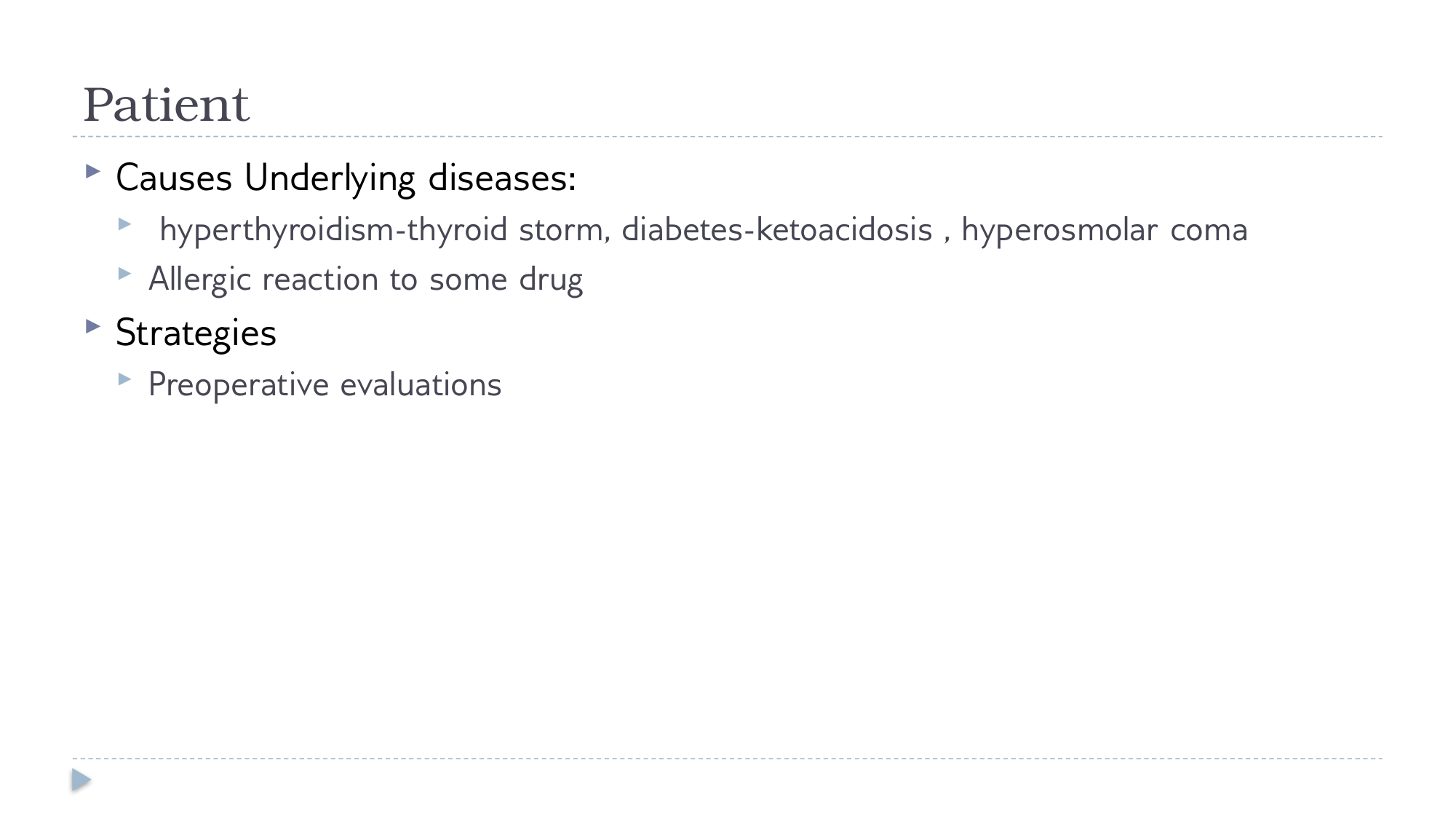

# Patient
Causes Underlying diseases:
 hyperthyroidism-thyroid storm, diabetes-ketoacidosis , hyperosmolar coma
Allergic reaction to some drug
Strategies
Preoperative evaluations